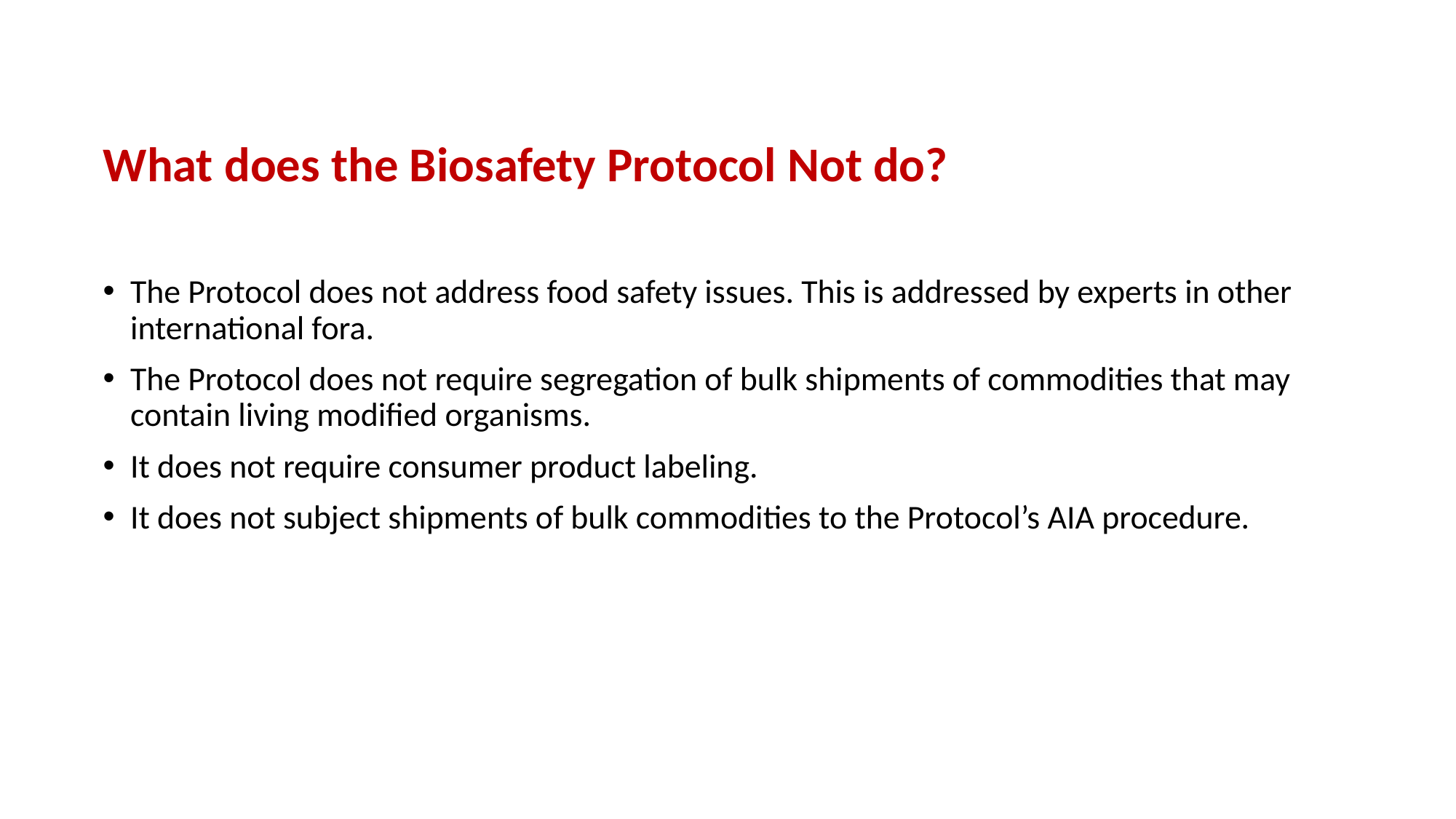

What does the Biosafety Protocol Not do?

The Protocol does not address food safety issues. This is addressed by experts in other international fora.
The Protocol does not require segregation of bulk shipments of commodities that may contain living modified organisms.
It does not require consumer product labeling.
It does not subject shipments of bulk commodities to the Protocol’s AIA procedure.